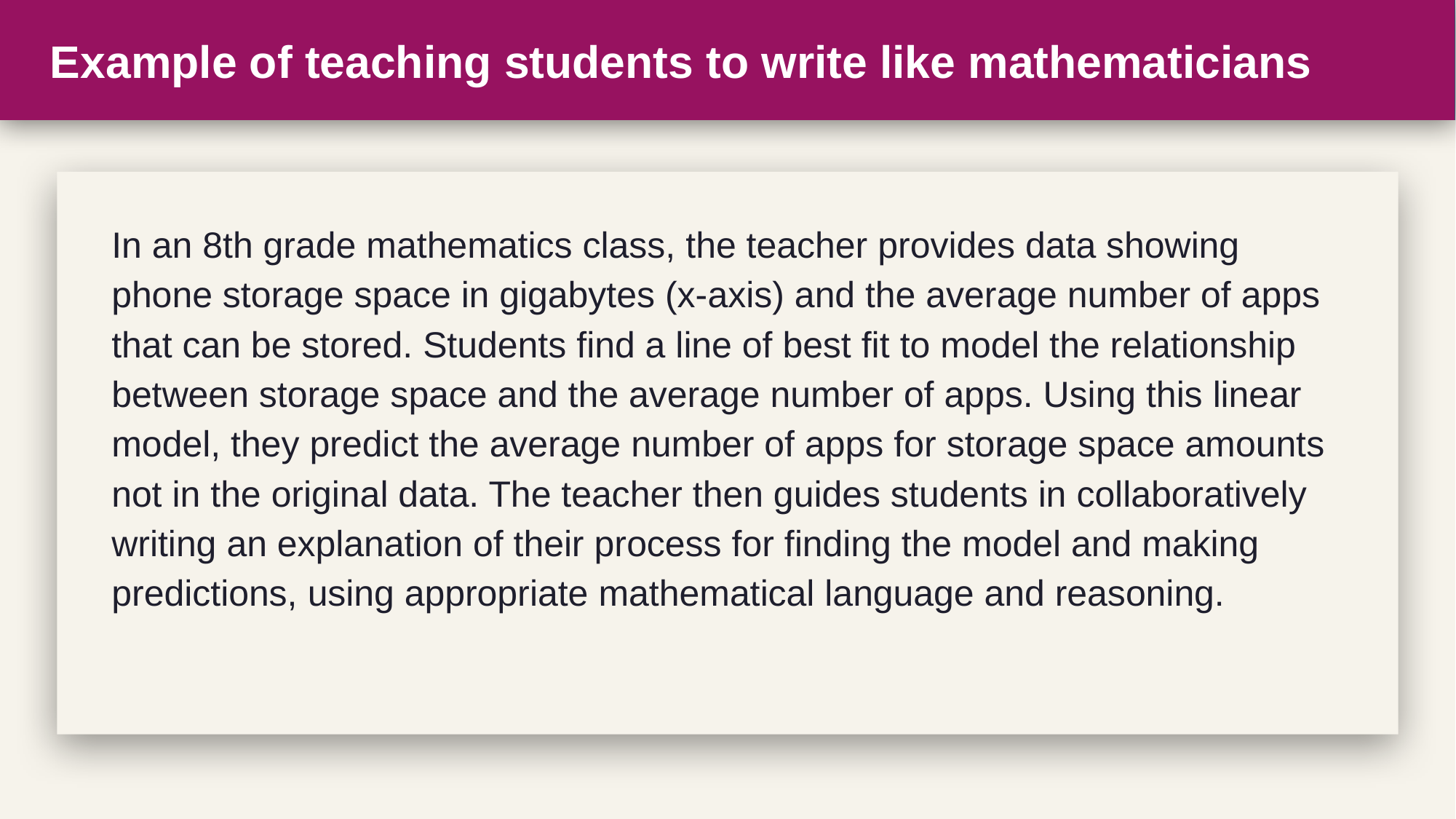

# Example of teaching students to write like mathematicians
In an 8th grade mathematics class, the teacher provides data showing phone storage space in gigabytes (x-axis) and the average number of apps that can be stored. Students find a line of best fit to model the relationship between storage space and the average number of apps. Using this linear model, they predict the average number of apps for storage space amounts not in the original data. The teacher then guides students in collaboratively writing an explanation of their process for finding the model and making predictions, using appropriate mathematical language and reasoning.